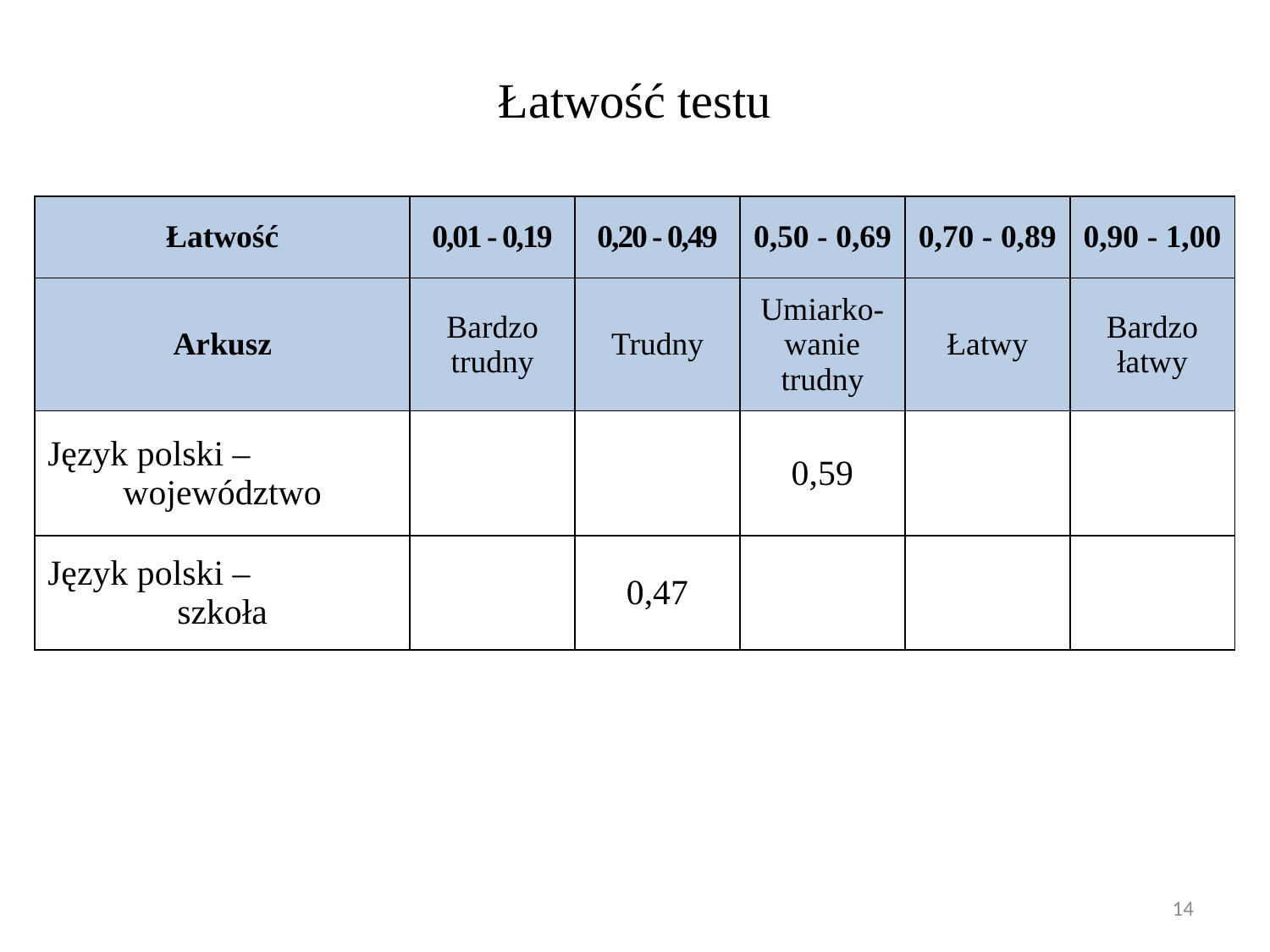

Łatwość testu
| Łatwość | 0,01 - 0,19 | 0,20 - 0,49 | 0,50 - 0,69 | 0,70 - 0,89 | 0,90 - 1,00 |
| --- | --- | --- | --- | --- | --- |
| Arkusz | Bardzo trudny | Trudny | Umiarko-wanie trudny | Łatwy | Bardzo łatwy |
| Język polski – województwo |  |  | 0,59 |  |  |
| Język polski – szkoła |  | 0,47 |  |  |  |
14